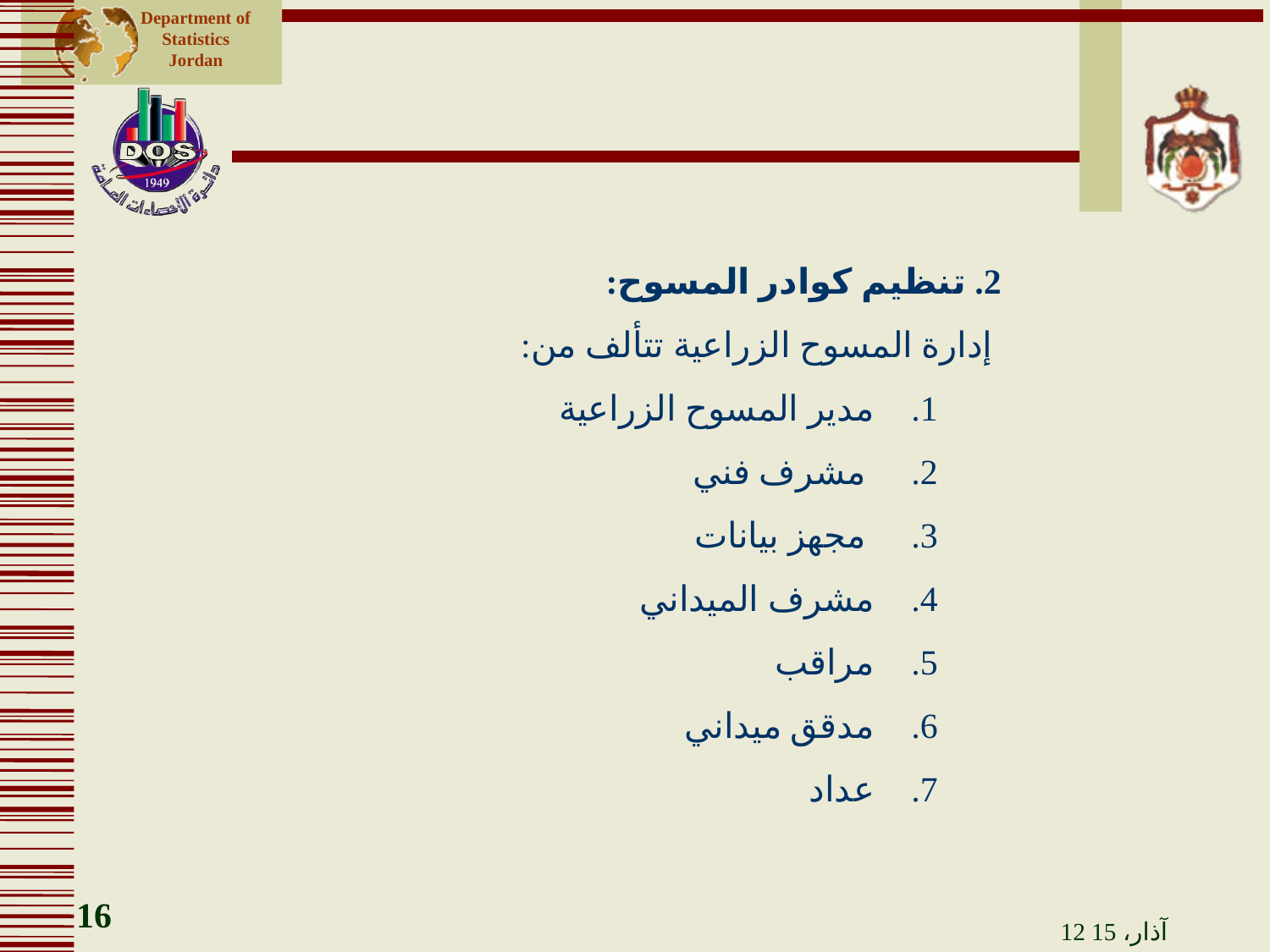

2. تنظيم كوادر المسوح:
 إدارة المسوح الزراعية تتألف من:
مدير المسوح الزراعية
 مشرف فني
 مجهز بيانات
مشرف الميداني
مراقب
مدقق ميداني
عداد

16
12 آذار، 15